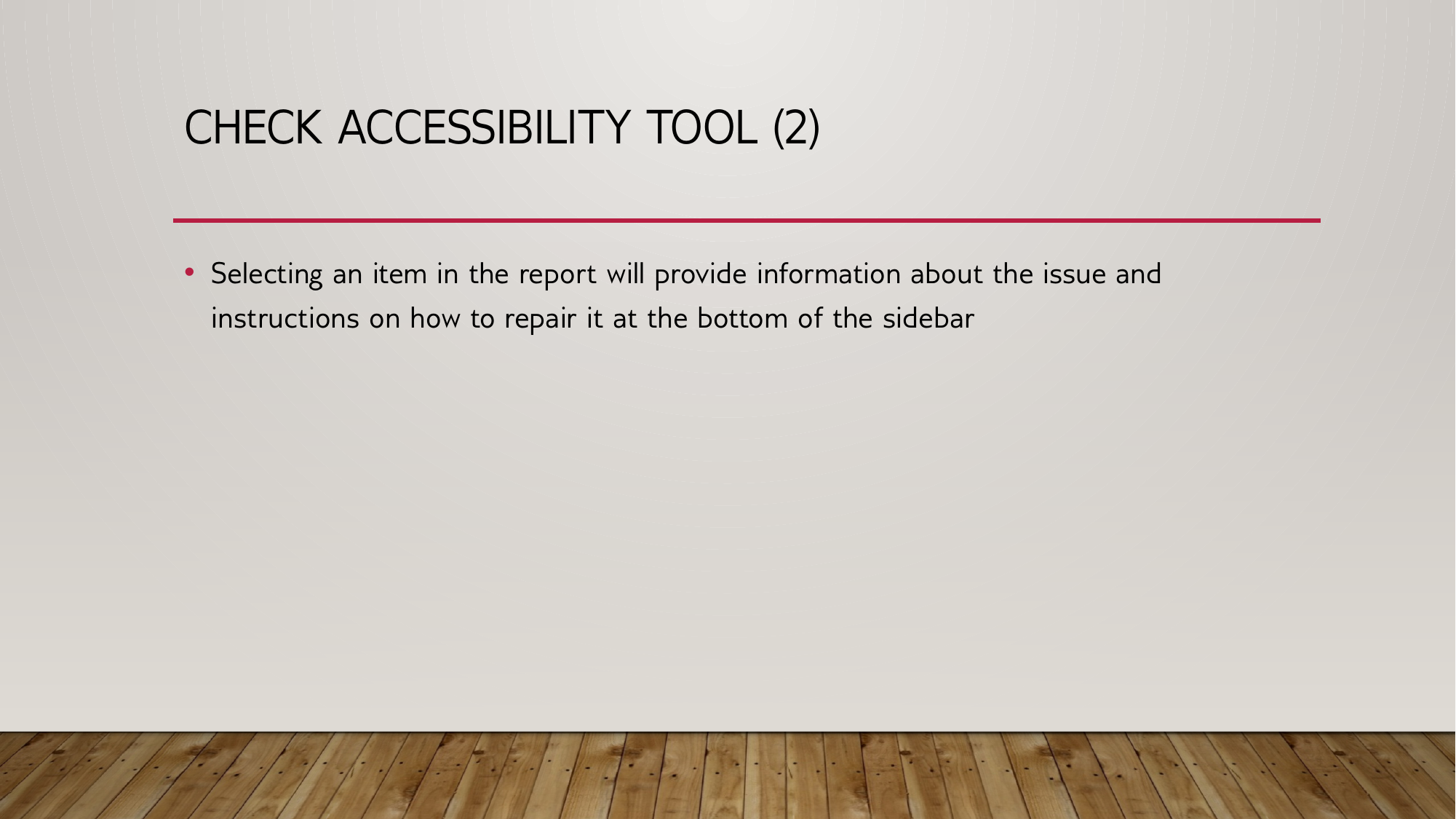

# Check accessibility tool (2)
Selecting an item in the report will provide information about the issue and instructions on how to repair it at the bottom of the sidebar